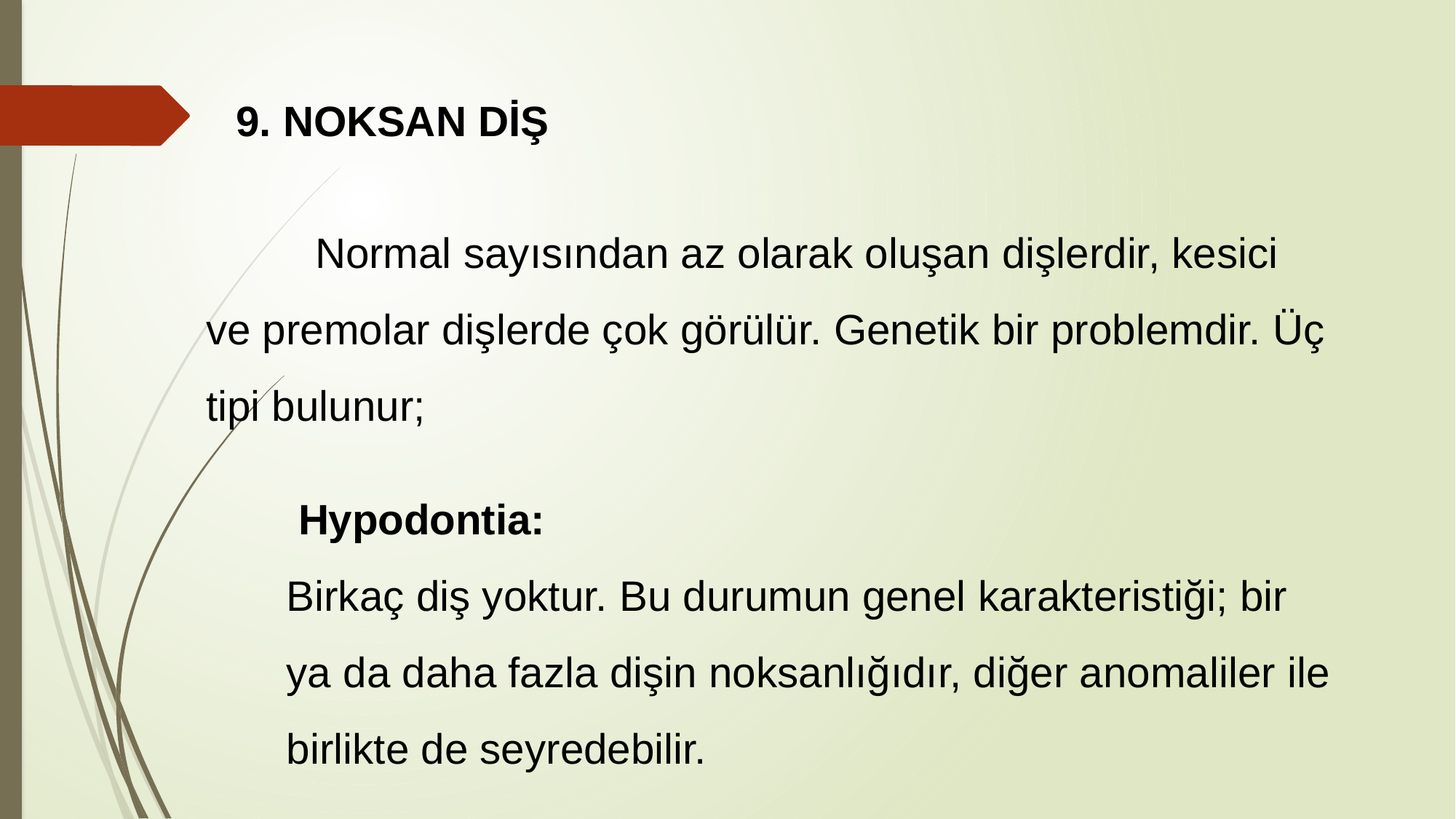

9. NOKSAN DİŞ
	Normal sayısından az olarak oluşan dişlerdir, kesici ve premolar dişlerde çok görülür. Genetik bir problemdir. Üç tipi bulunur;
 Hypodontia:
Birkaç diş yoktur. Bu durumun genel karakteristiği; bir ya da daha fazla dişin noksanlığıdır, diğer anomaliler ile birlikte de seyredebilir.